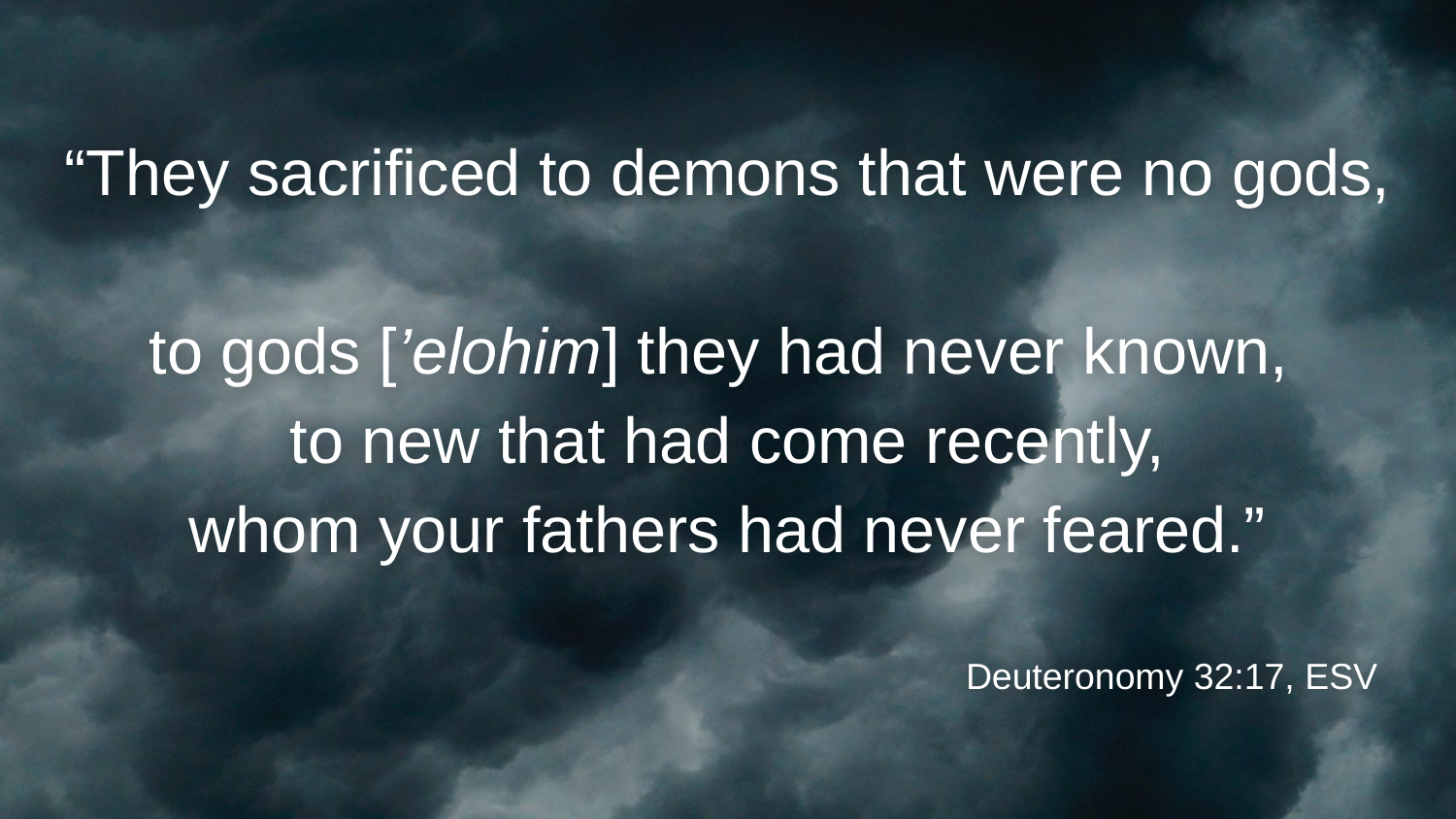

# “They sacrificed to demons that were no gods, to gods [’elohim] they had never known, to new that had come recently, whom your fathers had never feared.”
Deuteronomy 32:17, ESV